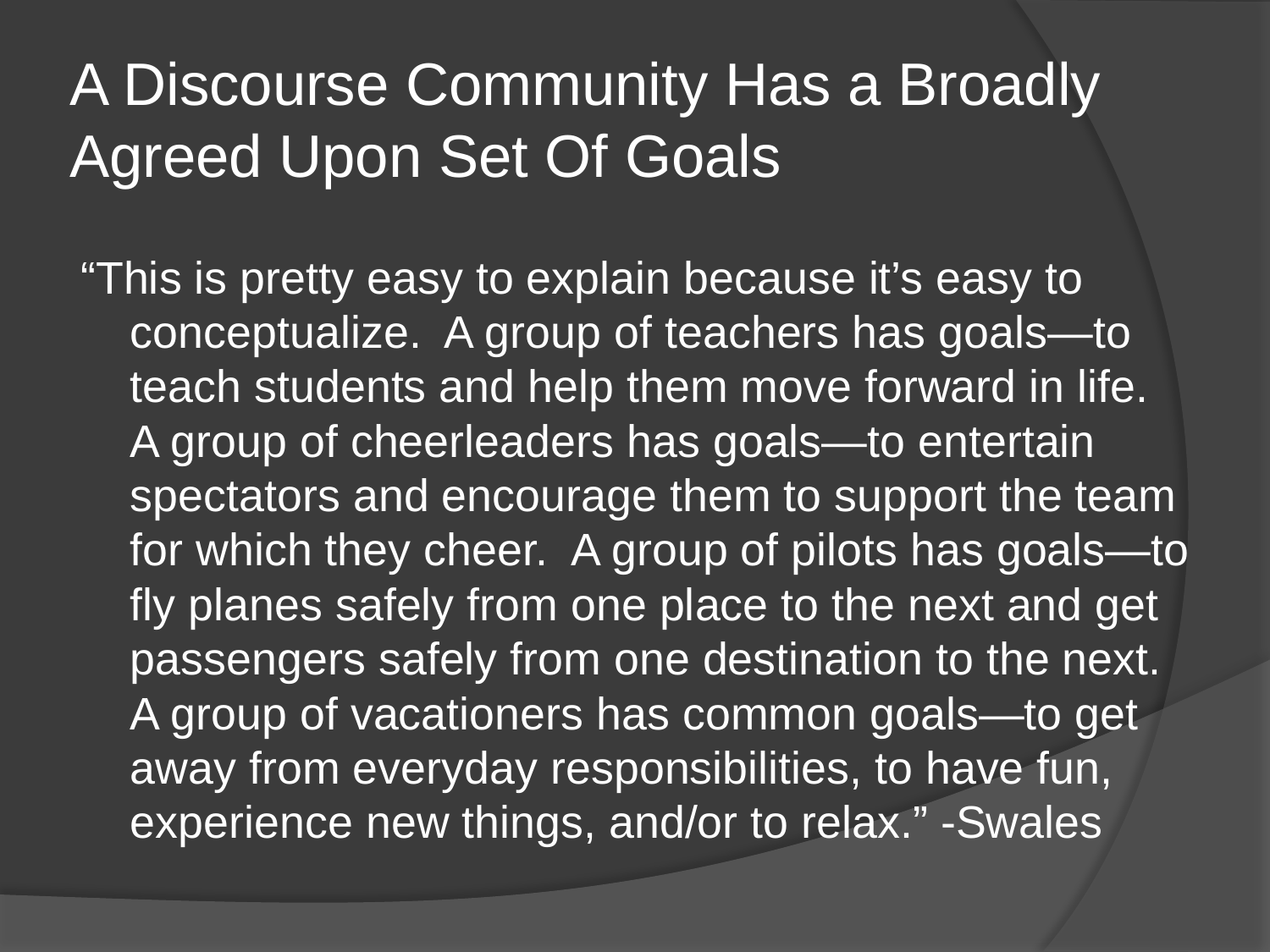

# A Discourse Community Has a Broadly Agreed Upon Set Of Goals
“This is pretty easy to explain because it’s easy to conceptualize.  A group of teachers has goals—to teach students and help them move forward in life.  A group of cheerleaders has goals—to entertain spectators and encourage them to support the team for which they cheer.  A group of pilots has goals—to fly planes safely from one place to the next and get passengers safely from one destination to the next.  A group of vacationers has common goals—to get away from everyday responsibilities, to have fun, experience new things, and/or to relax.” -Swales